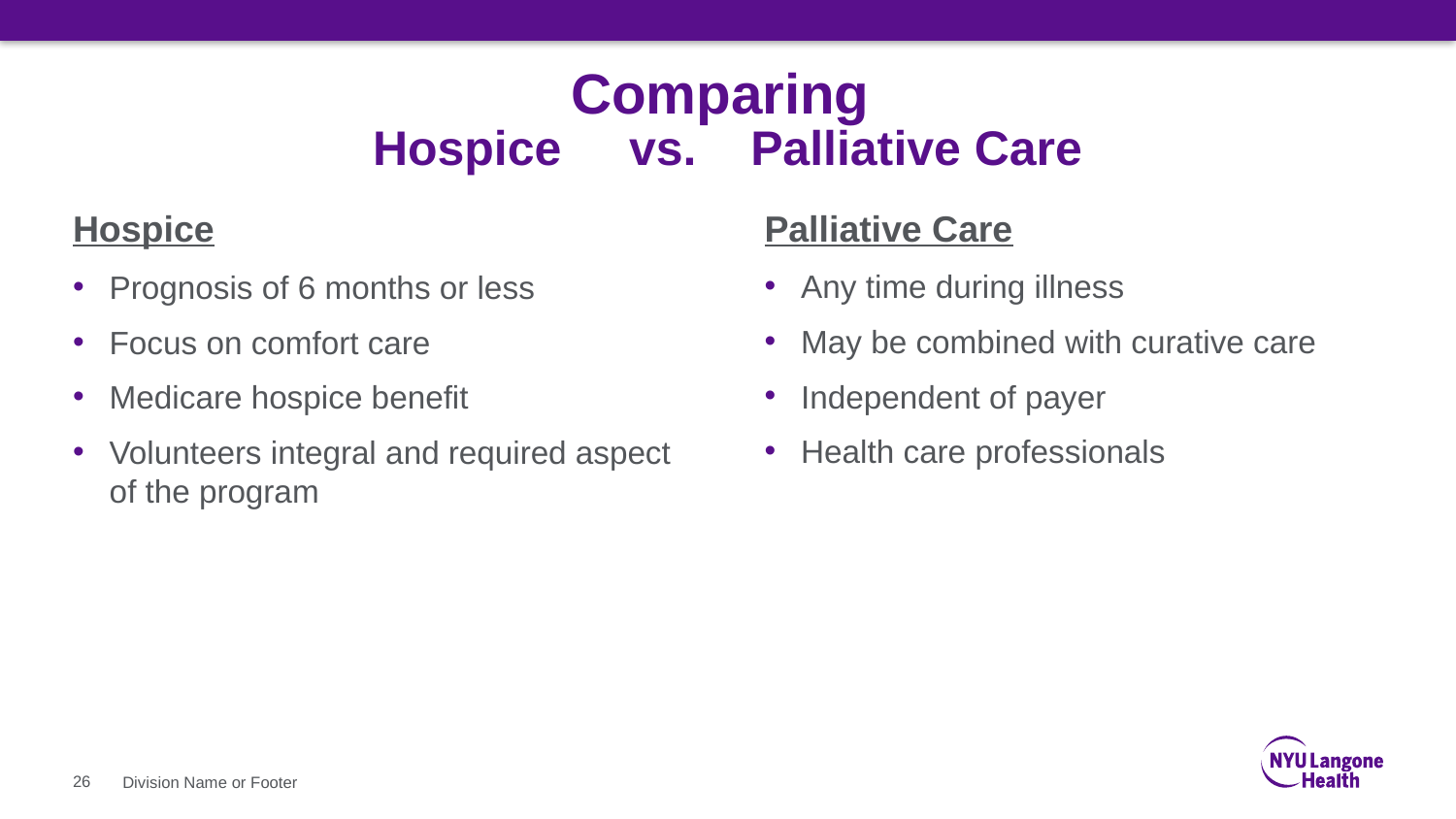

# Comparing Hospice     vs.    Palliative Care
Hospice
Palliative Care
Any time during illness
May be combined with curative care
Independent of payer
Health care professionals

Prognosis of 6 months or less
Focus on comfort care
Medicare hospice benefit
Volunteers integral and required aspect of the program

26
Division Name or Footer